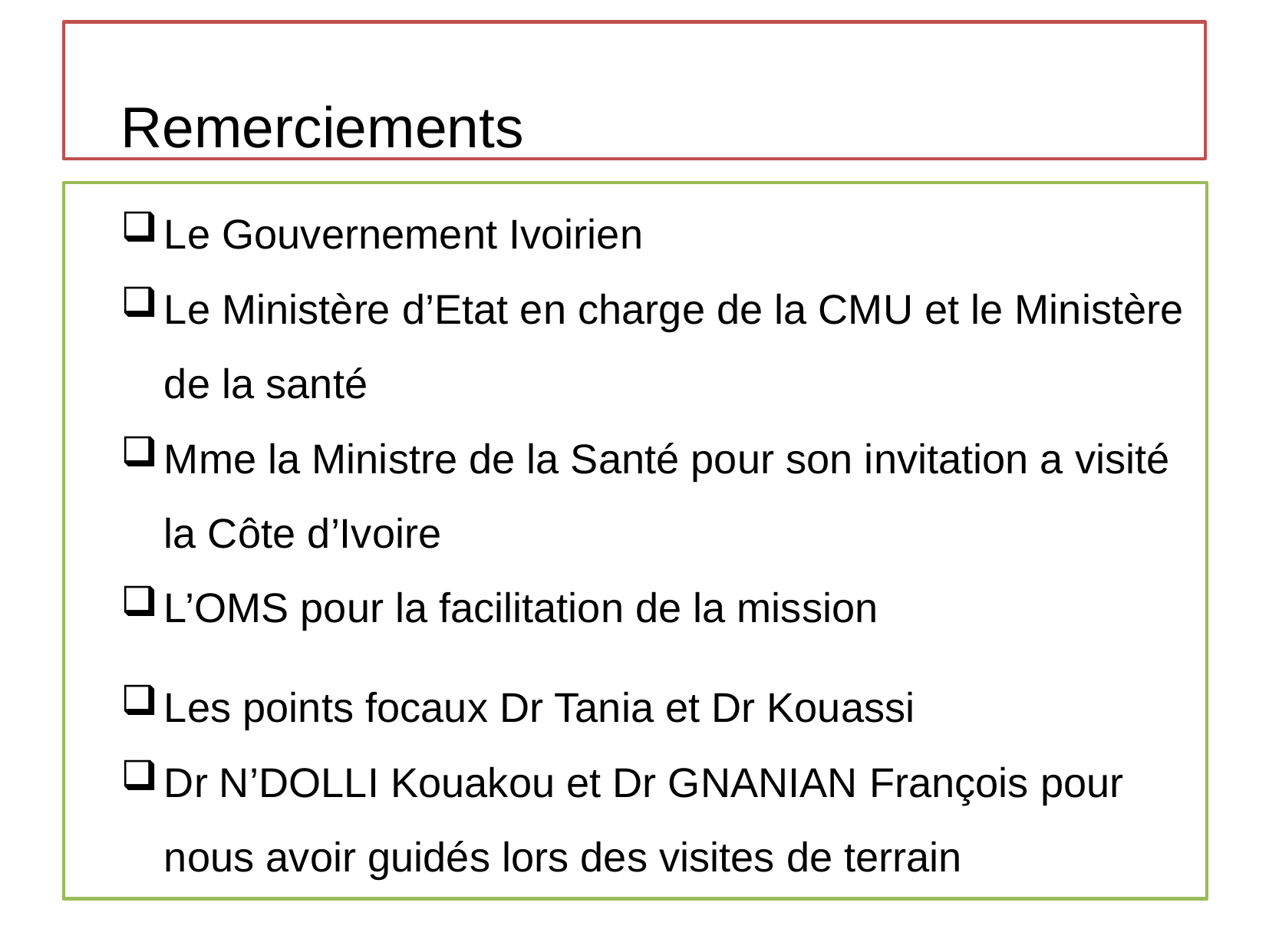

Remerciements
Le Gouvernement Ivoirien
Le Ministère d’Etat en charge de la CMU et le Ministère de la santé
Mme la Ministre de la Santé pour son invitation a visité la Côte d’Ivoire
L’OMS pour la facilitation de la mission
Les points focaux Dr Tania et Dr Kouassi
Dr N’DOLLI Kouakou et Dr GNANIAN François pour nous avoir guidés lors des visites de terrain